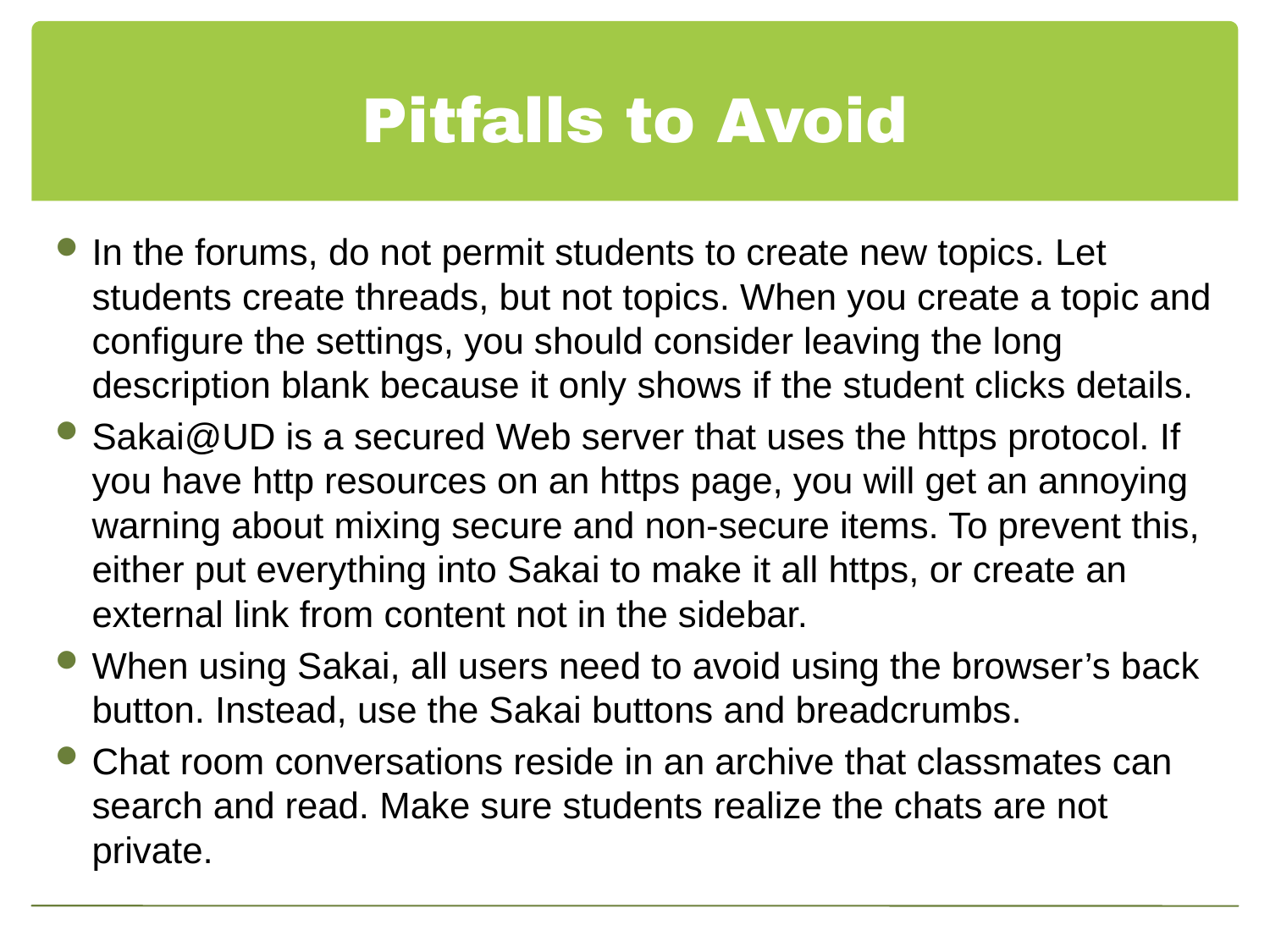

# Pitfalls to Avoid
In the forums, do not permit students to create new topics. Let students create threads, but not topics. When you create a topic and configure the settings, you should consider leaving the long description blank because it only shows if the student clicks details.
Sakai@UD is a secured Web server that uses the https protocol. If you have http resources on an https page, you will get an annoying warning about mixing secure and non-secure items. To prevent this, either put everything into Sakai to make it all https, or create an external link from content not in the sidebar.
When using Sakai, all users need to avoid using the browser’s back button. Instead, use the Sakai buttons and breadcrumbs.
Chat room conversations reside in an archive that classmates can search and read. Make sure students realize the chats are not private.